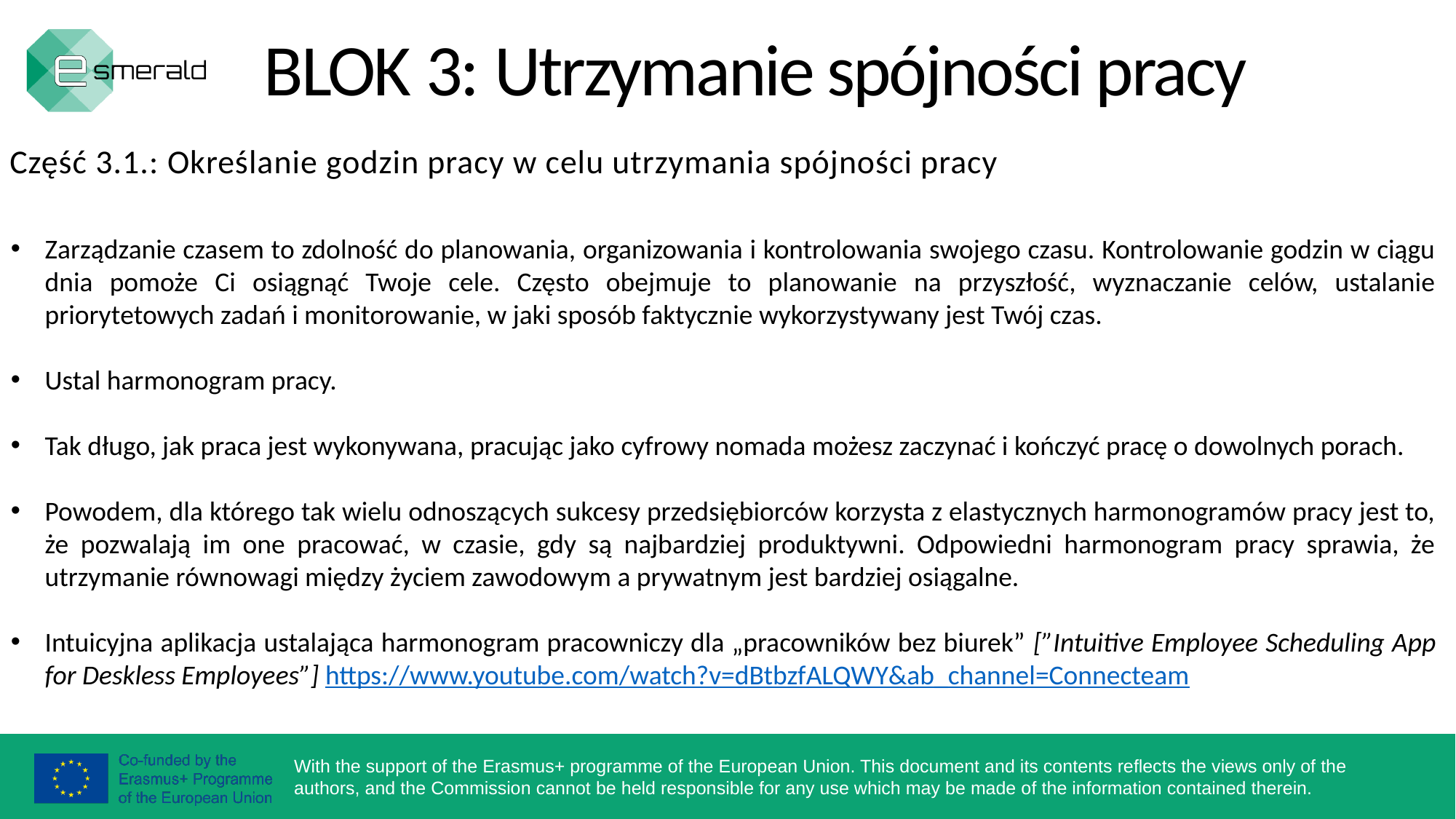

BLOK 3: Utrzymanie spójności pracy
 Część 3.1.: Określanie godzin pracy w celu utrzymania spójności pracy
Zarządzanie czasem to zdolność do planowania, organizowania i kontrolowania swojego czasu. Kontrolowanie godzin w ciągu dnia pomoże Ci osiągnąć Twoje cele. Często obejmuje to planowanie na przyszłość, wyznaczanie celów, ustalanie priorytetowych zadań i monitorowanie, w jaki sposób faktycznie wykorzystywany jest Twój czas.

Ustal harmonogram pracy.

Tak długo, jak praca jest wykonywana, pracując jako cyfrowy nomada możesz zaczynać i kończyć pracę o dowolnych porach.

Powodem, dla którego tak wielu odnoszących sukcesy przedsiębiorców korzysta z elastycznych harmonogramów pracy jest to, że pozwalają im one pracować, w czasie, gdy są najbardziej produktywni. Odpowiedni harmonogram pracy sprawia, że utrzymanie równowagi między życiem zawodowym a prywatnym jest bardziej osiągalne.

Intuicyjna aplikacja ustalająca harmonogram pracowniczy dla „pracowników bez biurek” [”Intuitive Employee Scheduling App for Deskless Employees”] https://www.youtube.com/watch?v=dBtbzfALQWY&ab_channel=Connecteam